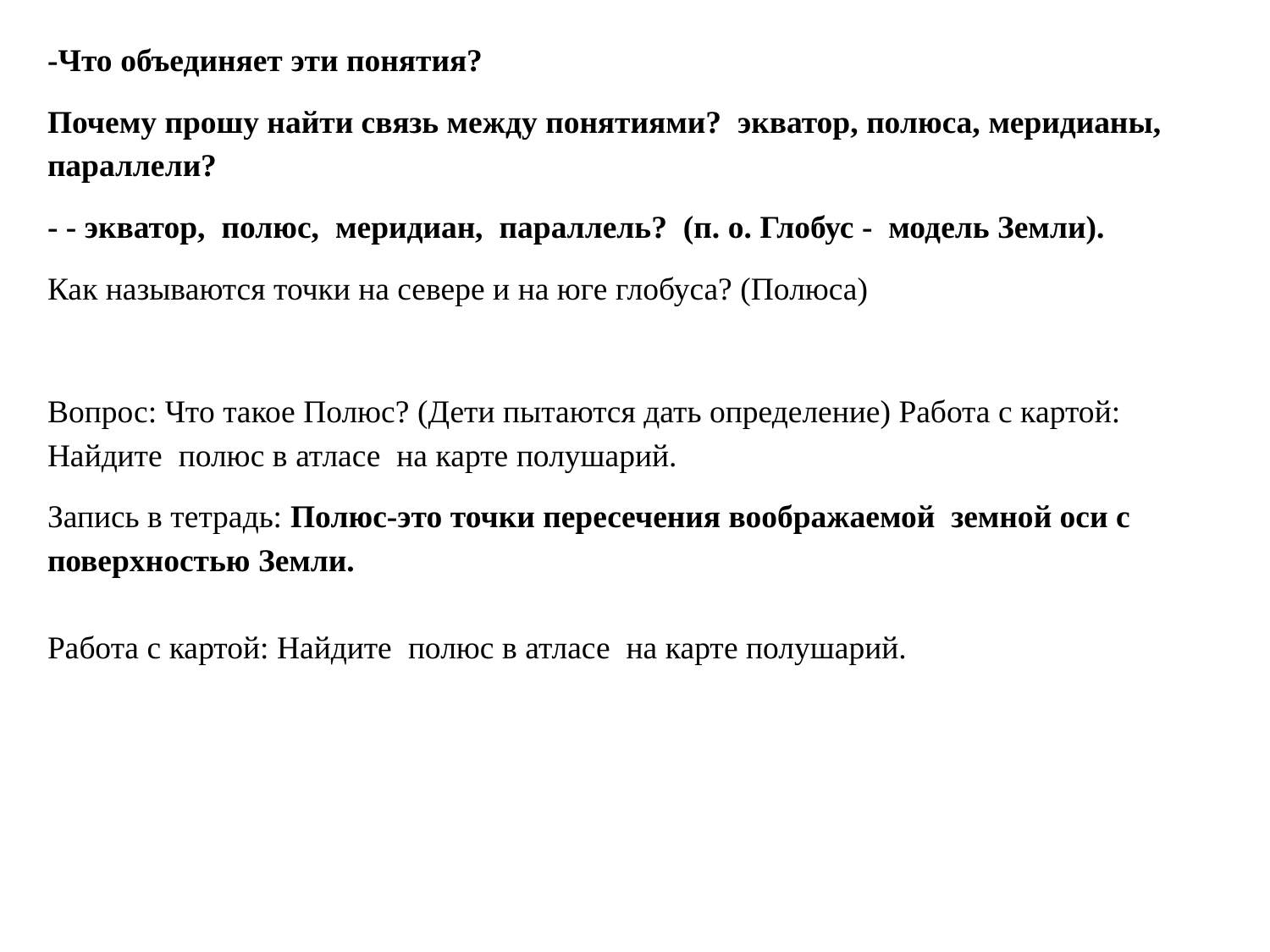

-Что объединяет эти понятия?
Почему прошу найти связь между понятиями?  экватор, полюса, меридианы, параллели?
- - экватор,  полюс,  меридиан,  параллель?  (п. о. Глобус -  модель Земли).
Как называются точки на севере и на юге глобуса? (Полюса)

Вопрос: Что такое Полюс? (Дети пытаются дать определение) Работа с картой: Найдите  полюс в атласе  на карте полушарий.
Запись в тетрадь: Полюс-это точки пересечения воображаемой  земной оси с поверхностью Земли.

Работа с картой: Найдите  полюс в атласе  на карте полушарий.